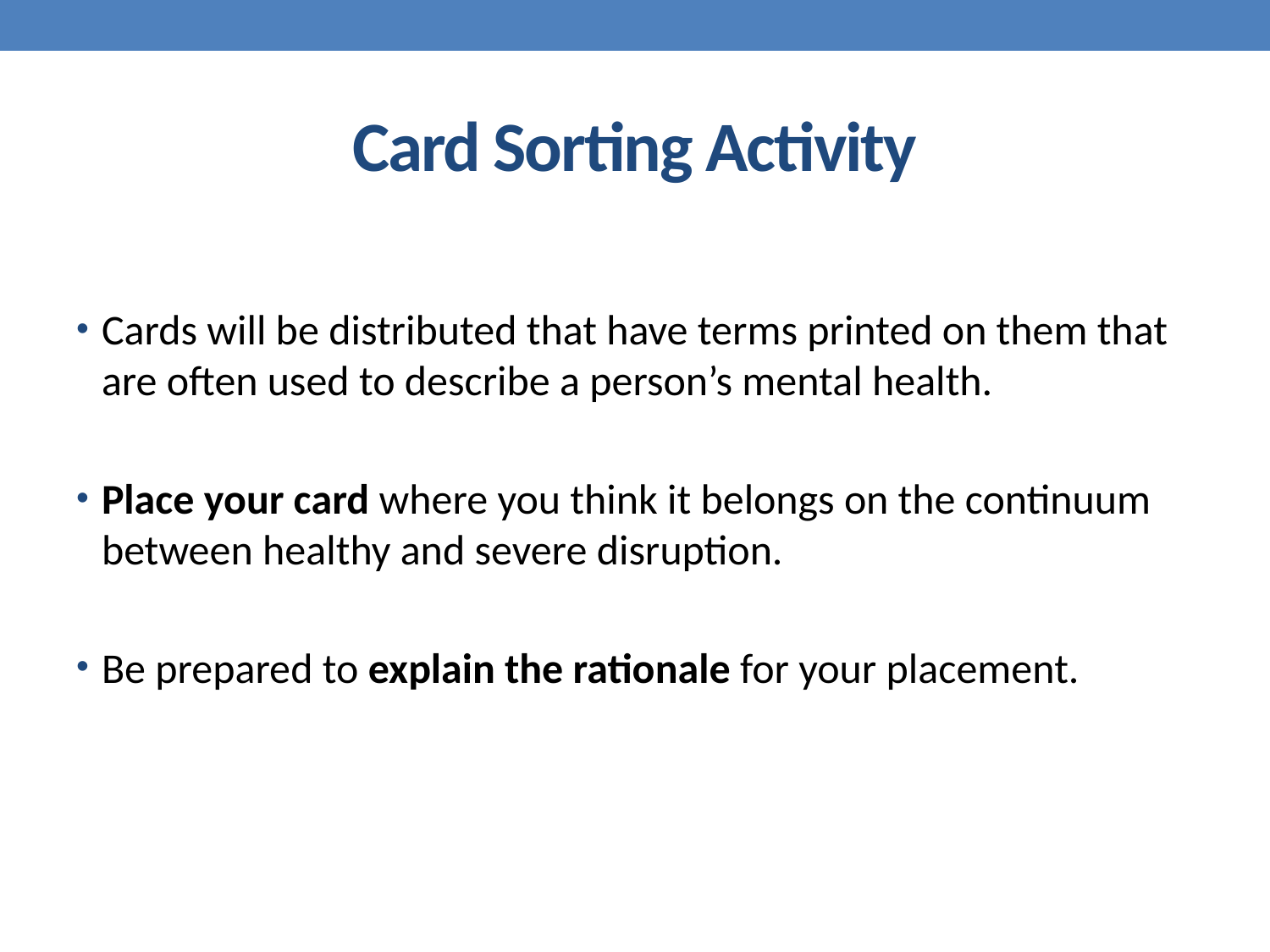

# Card Sorting Activity

Cards will be distributed that have terms printed on them that are often used to describe a person’s mental health.

Place your card where you think it belongs on the continuum between healthy and severe disruption.

Be prepared to explain the rationale for your placement.